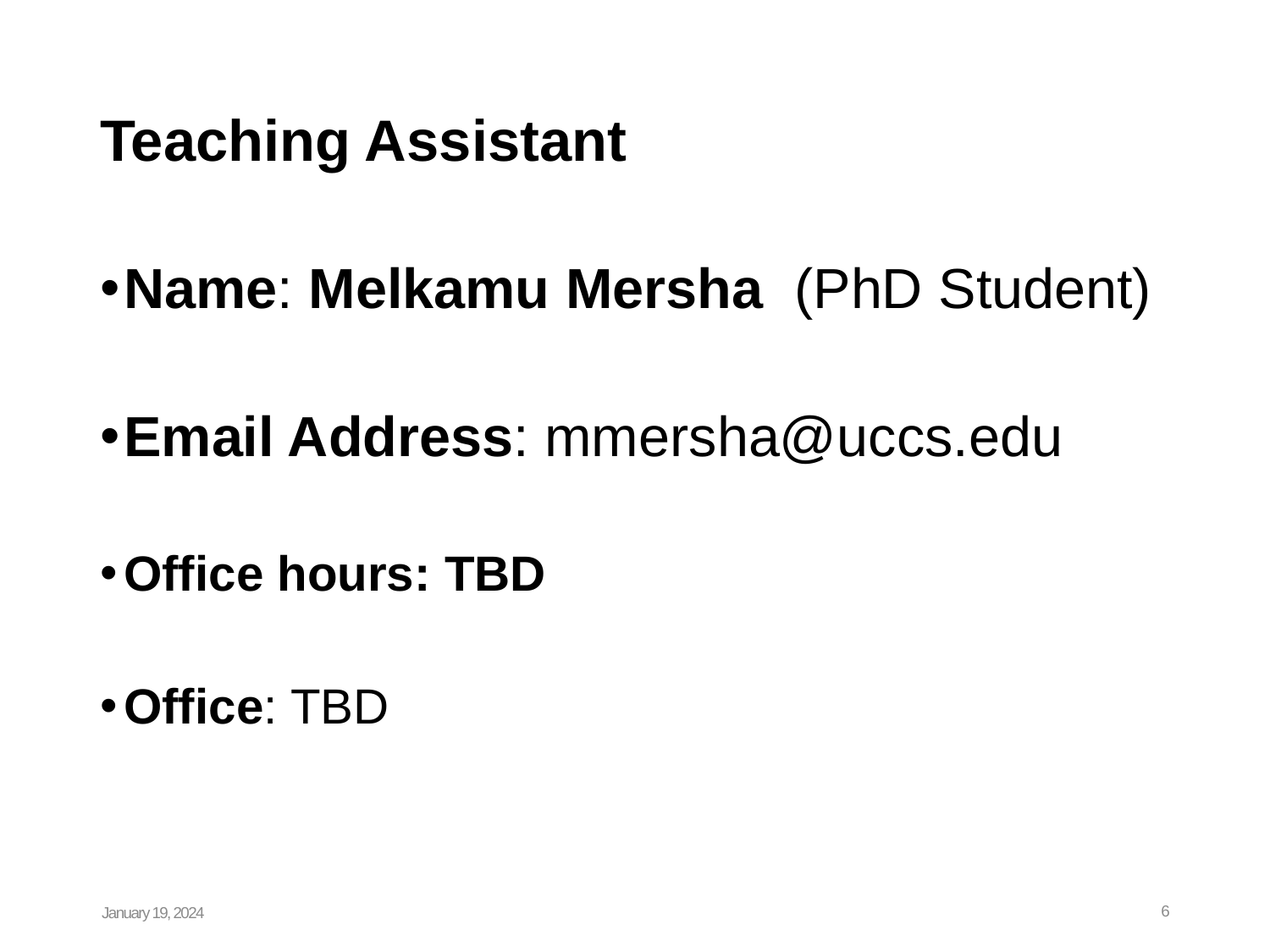

# Teaching Assistant
Name: Melkamu Mersha  (PhD Student)

Email Address: mmersha@uccs.edu

Office hours: TBD

Office: TBD

January 19, 2024
6